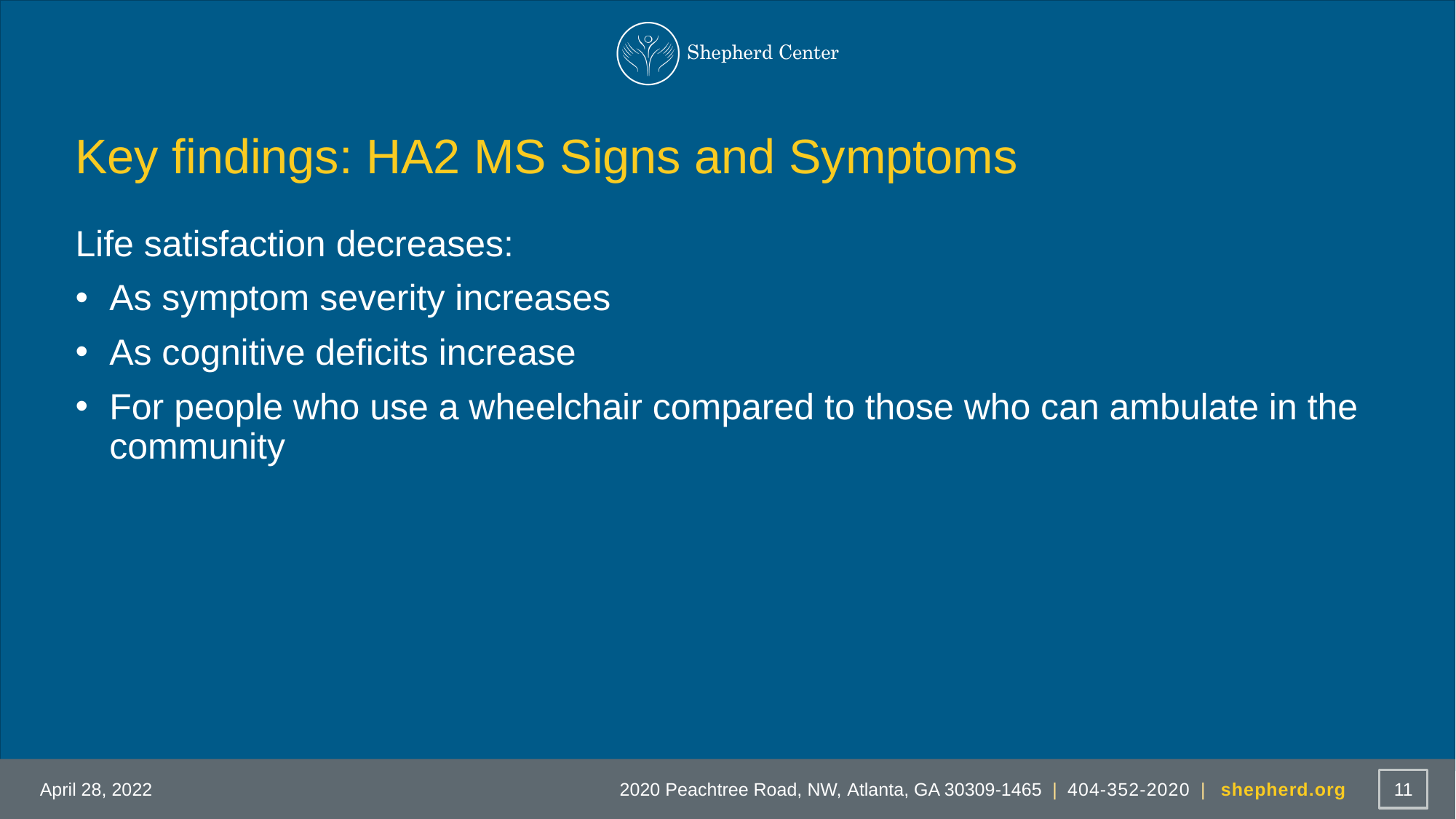

# Key findings: HA2 MS Signs and Symptoms
Life satisfaction decreases:
As symptom severity increases
As cognitive deficits increase
For people who use a wheelchair compared to those who can ambulate in the community
April 28, 2022
11
2020 Peachtree Road, NW, Atlanta, GA 30309-1465  |  404-352-2020  |   shepherd.org